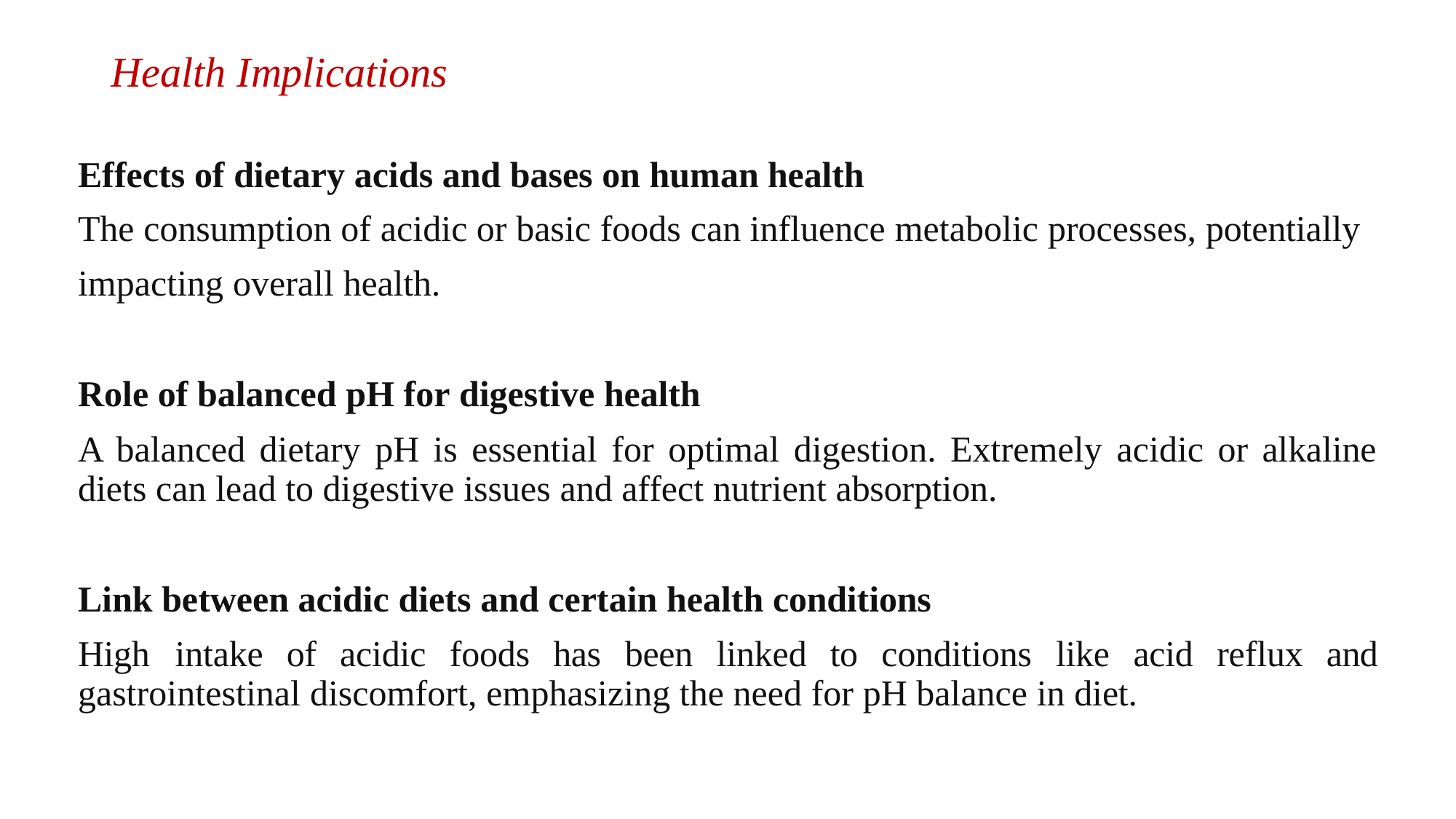

# Health Implications
Effects of dietary acids and bases on human health
The consumption of acidic or basic foods can influence metabolic processes, potentially
impacting overall health.

Role of balanced pH for digestive health
A balanced dietary pH is essential for optimal digestion. Extremely acidic or alkaline diets can lead to digestive issues and affect nutrient absorption.

Link between acidic diets and certain health conditions
High	intake	of	acidic	foods	has	been	linked	to	conditions	like	acid	reflux	and gastrointestinal discomfort, emphasizing the need for pH balance in diet.